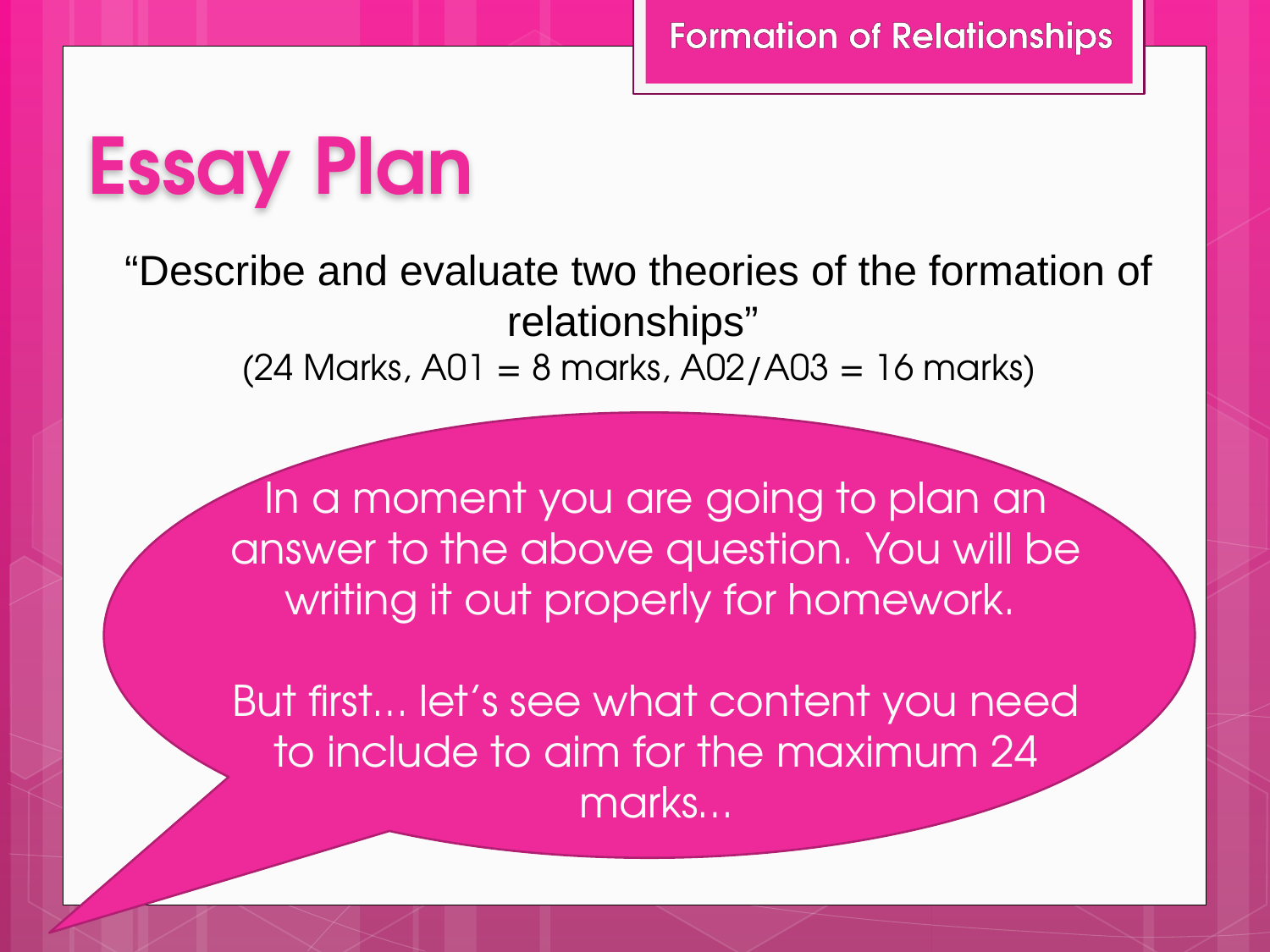

Formation of Relationships
Essay Plan

“Describe and evaluate two theories of the formation of relationships”
(24 Marks, A01 = 8 marks, A02/A03 = 16 marks)

In a moment you are going to plan an answer to the above question. You will be writing it out properly for homework.

But first… let’s see what content you need to include to aim for the maximum 24 marks…